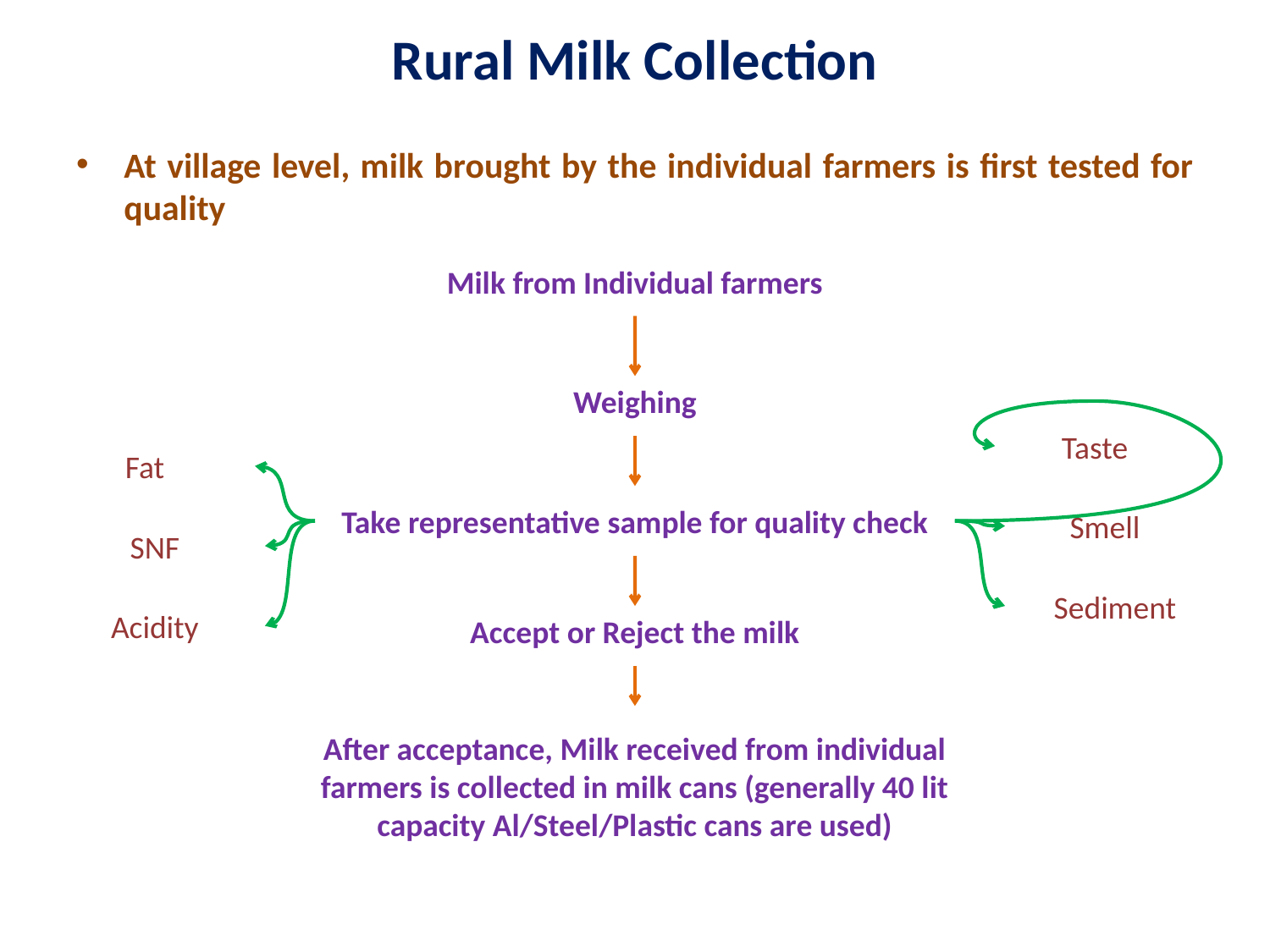

# Rural Milk Collection
At village level, milk brought by the individual farmers is first tested for quality

Milk from Individual farmers
Weighing
Taste
Fat
Take representative sample for quality check
Smell
SNF
Sediment
Acidity
Accept or Reject the milk
After acceptance, Milk received from individual farmers is collected in milk cans (generally 40 lit capacity Al/Steel/Plastic cans are used)